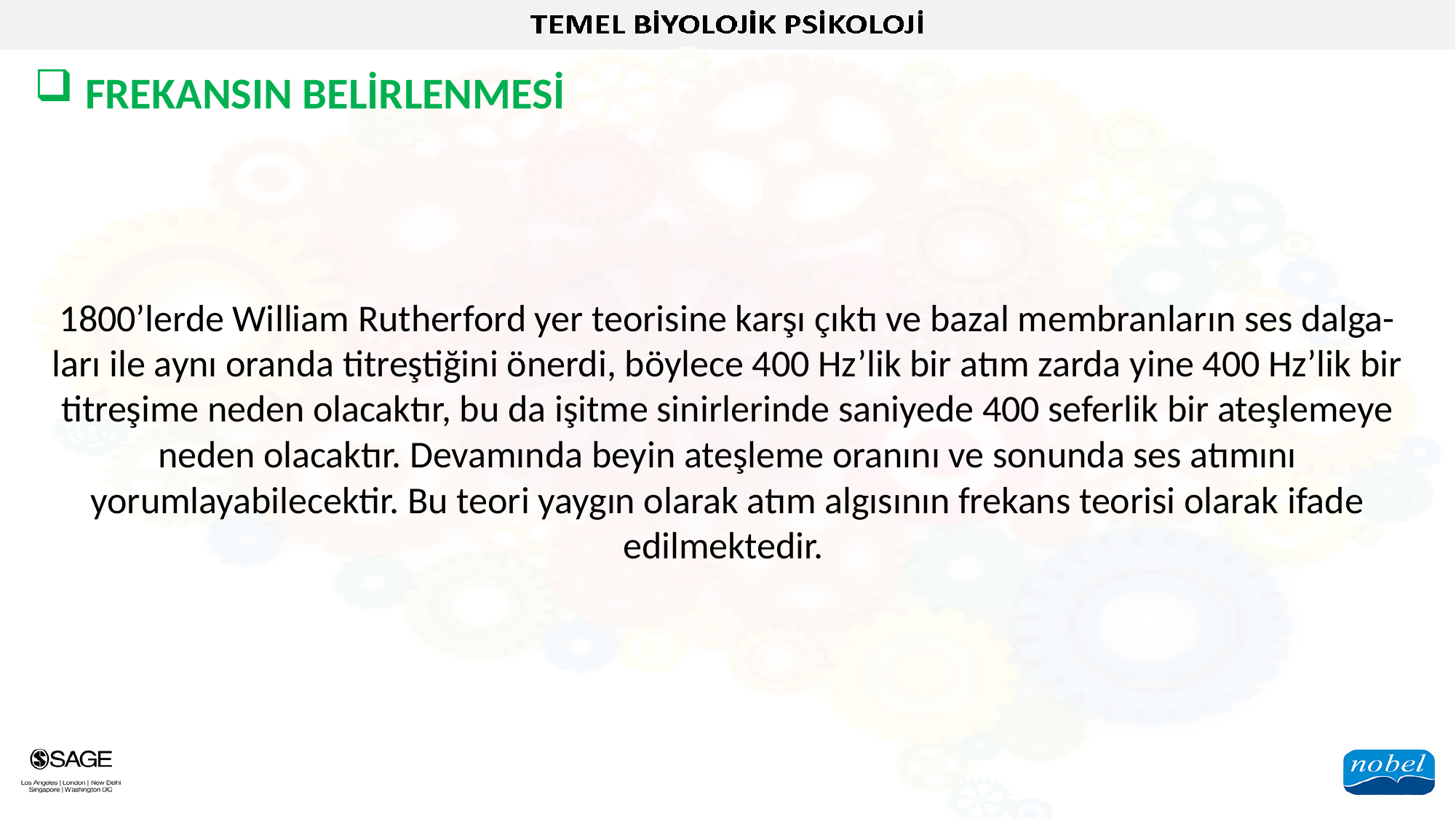

FREKANSIN BELİRLENMESİ
1800’lerde William Rutherford yer teorisine karşı çıktı ve bazal membranların ses dalga- ları ile aynı oranda titreştiğini önerdi, böylece 400 Hz’lik bir atım zarda yine 400 Hz’lik bir titreşime neden olacaktır, bu da işitme sinirlerinde saniyede 400 seferlik bir ateşlemeye neden olacaktır. Devamında beyin ateşleme oranını ve sonunda ses atımını yorumlayabilecektir. Bu teori yaygın olarak atım algısının frekans teorisi olarak ifade edilmektedir.